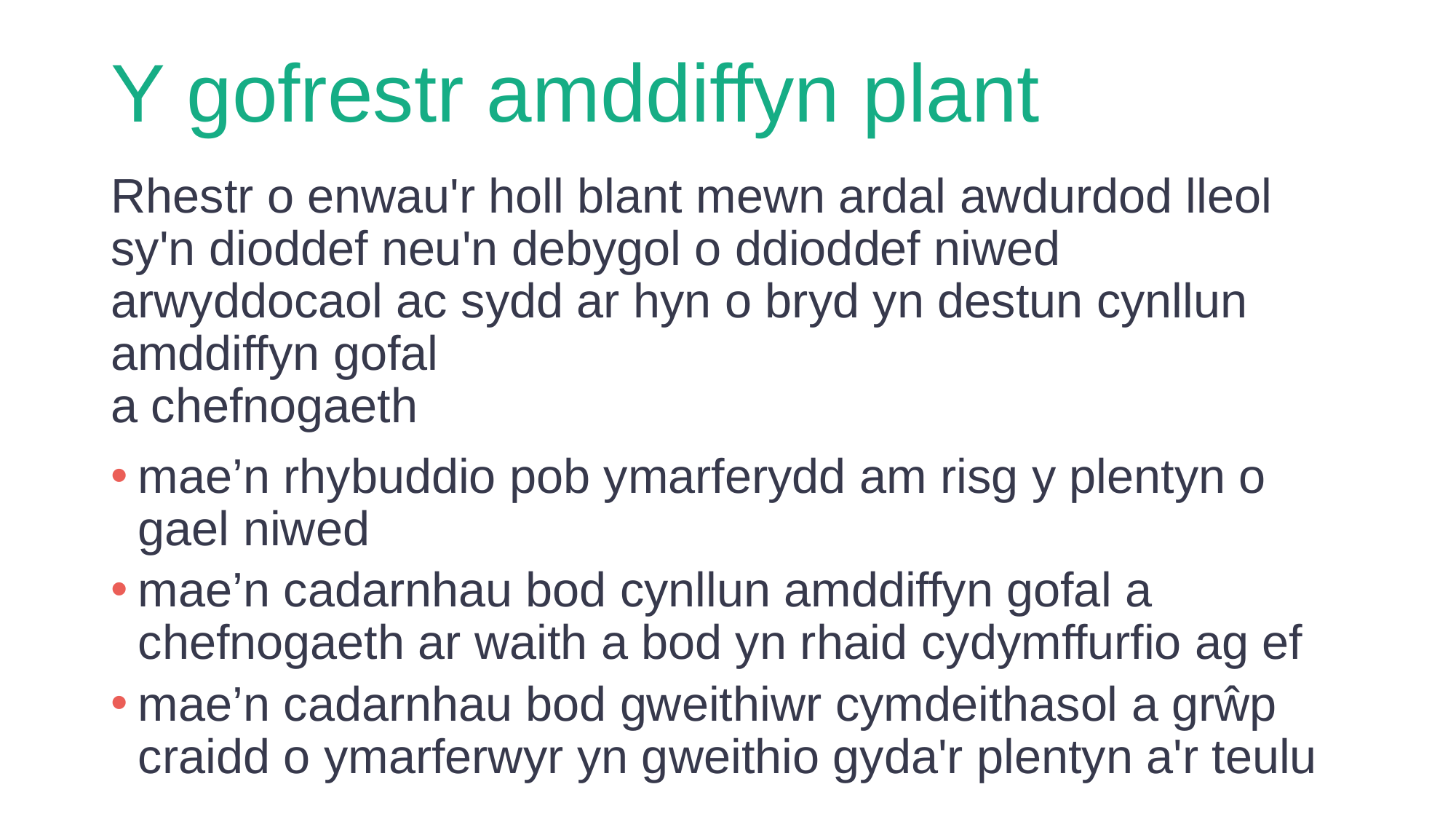

# Y gofrestr amddiffyn plant
Rhestr o enwau'r holl blant mewn ardal awdurdod lleol sy'n dioddef neu'n debygol o ddioddef niwed arwyddocaol ac sydd ar hyn o bryd yn destun cynllun amddiffyn gofal
a chefnogaeth
mae’n rhybuddio pob ymarferydd am risg y plentyn o gael niwed
mae’n cadarnhau bod cynllun amddiffyn gofal a chefnogaeth ar waith a bod yn rhaid cydymffurfio ag ef
mae’n cadarnhau bod gweithiwr cymdeithasol a grŵp craidd o ymarferwyr yn gweithio gyda'r plentyn a'r teulu